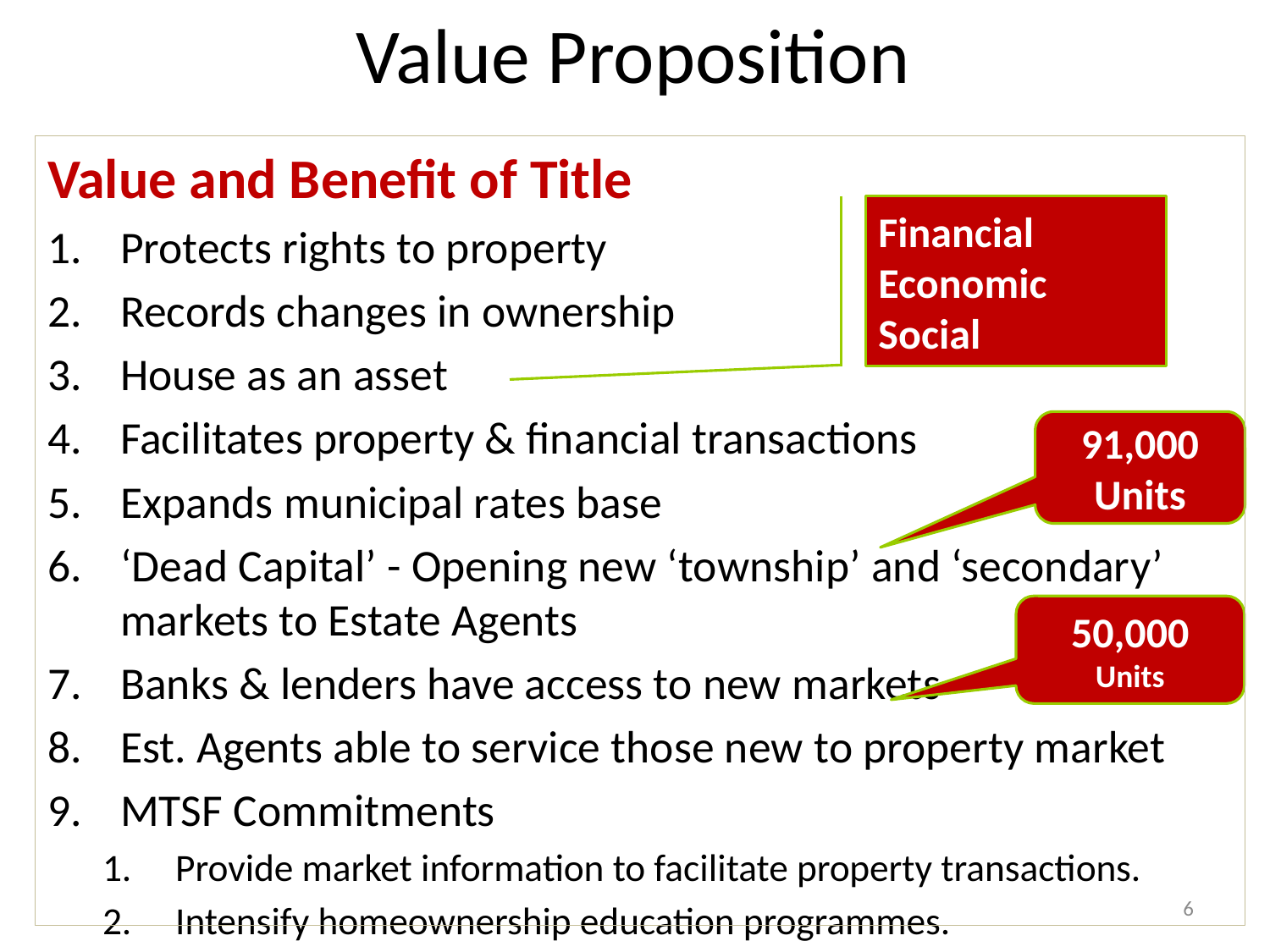

Value Proposition
Value and Benefit of Title
Protects rights to property
Records changes in ownership
House as an asset
Facilitates property & financial transactions
Expands municipal rates base
‘Dead Capital’ - Opening new ‘township’ and ‘secondary’ markets to Estate Agents
Banks & lenders have access to new markets
Est. Agents able to service those new to property market
MTSF Commitments
Provide market information to facilitate property transactions.
Intensify homeownership education programmes.

Financial
Economic
Social
91,000
Units
50,000
Units
6